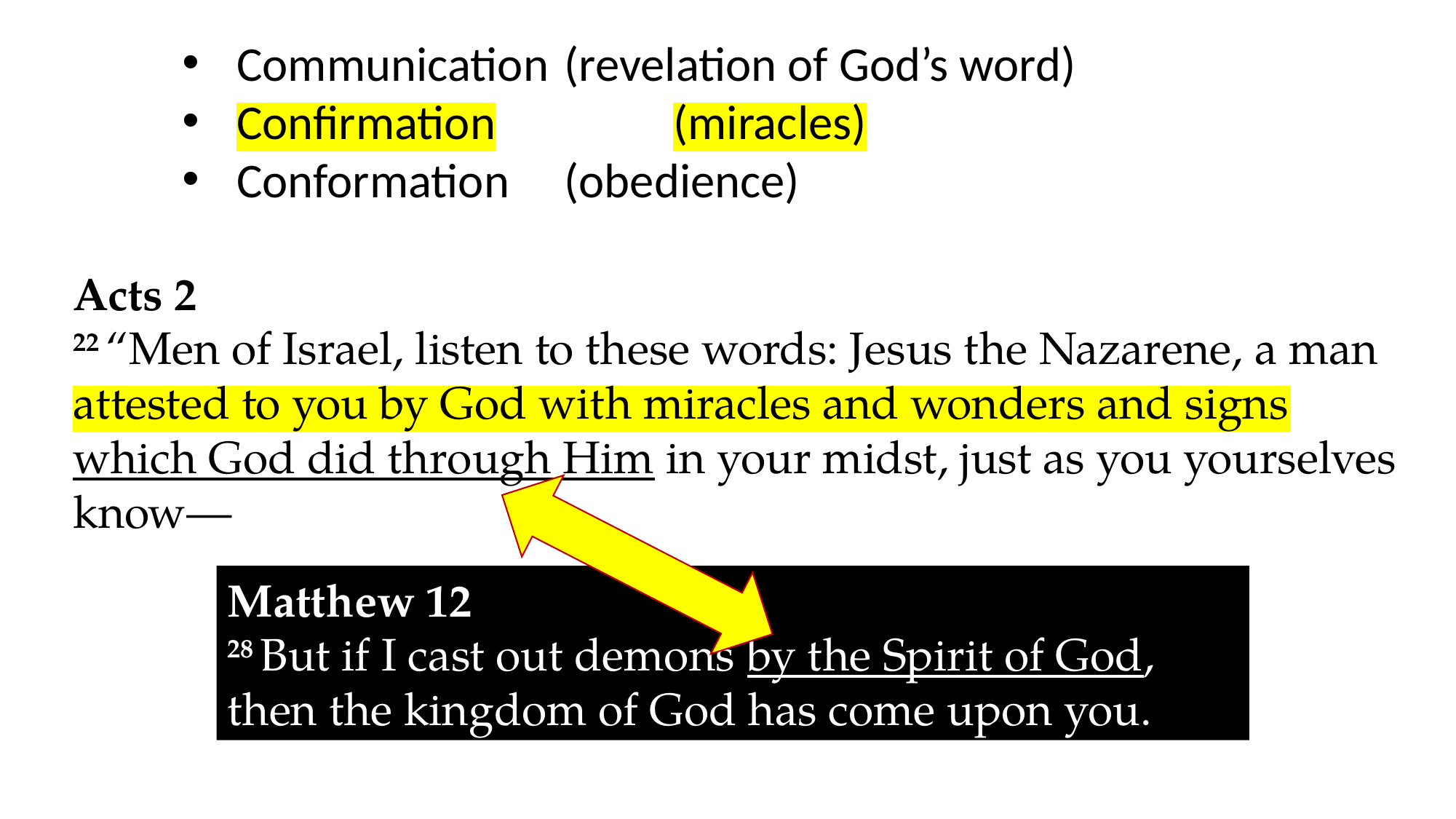

Communication	(revelation of God’s word)
Confirmation		(miracles)
Conformation	(obedience)
Acts 2
22 “Men of Israel, listen to these words: Jesus the Nazarene, a man attested to you by God with miracles and wonders and signs which God did through Him in your midst, just as you yourselves know—

Matthew 12
28 But if I cast out demons by the Spirit of God, then the kingdom of God has come upon you.